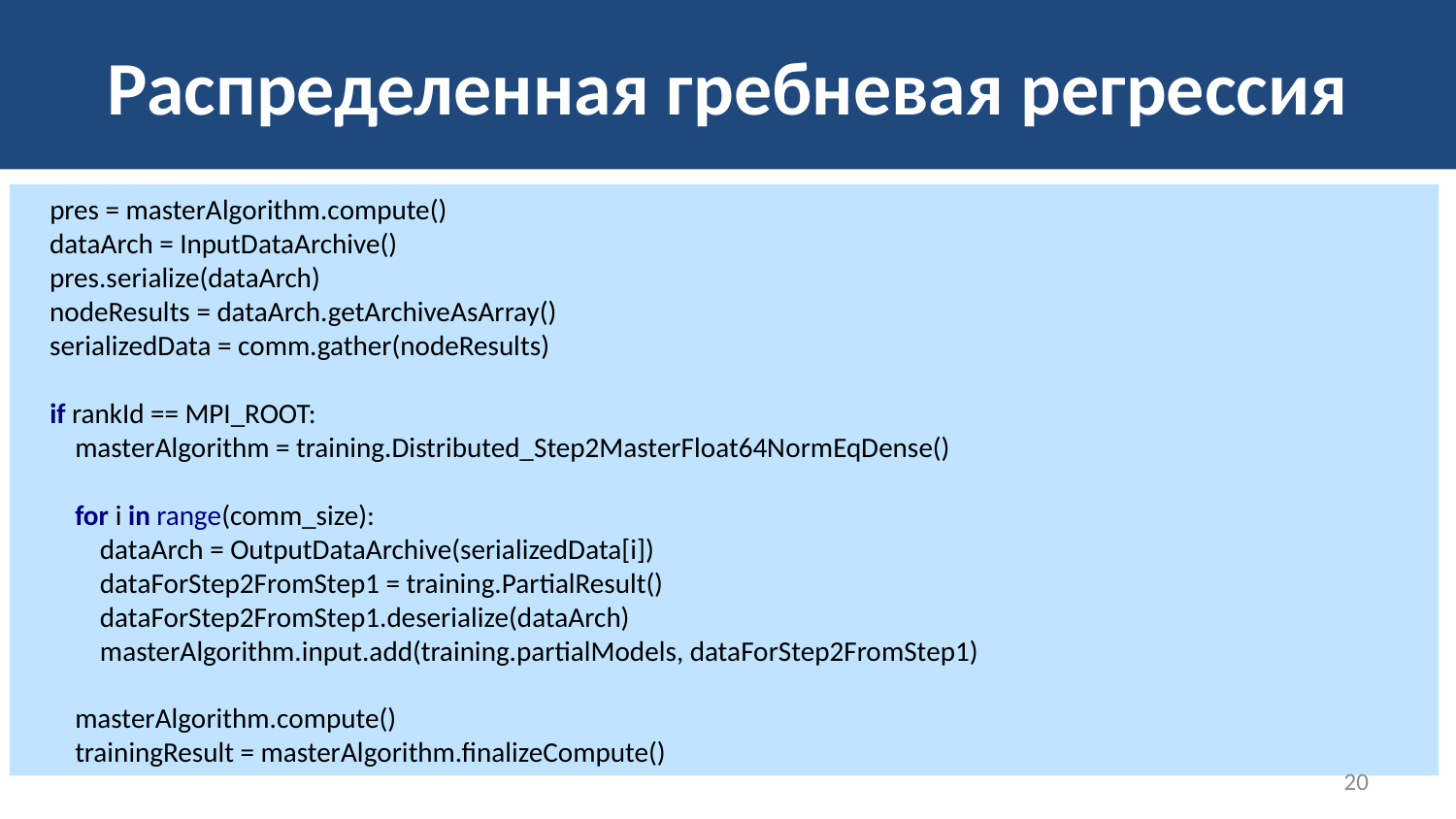

# Распределенная гребневая регрессия
    pres = masterAlgorithm.compute()
    dataArch = InputDataArchive()
    pres.serialize(dataArch)
    nodeResults = dataArch.getArchiveAsArray()
    serializedData = comm.gather(nodeResults)
    if rankId == MPI_ROOT:
        masterAlgorithm = training.Distributed_Step2MasterFloat64NormEqDense()
        for i in range(comm_size):
            dataArch = OutputDataArchive(serializedData[i])
            dataForStep2FromStep1 = training.PartialResult()
            dataForStep2FromStep1.deserialize(dataArch)
            masterAlgorithm.input.add(training.partialModels, dataForStep2FromStep1)
        masterAlgorithm.compute()
        trainingResult = masterAlgorithm.finalizeCompute()
20